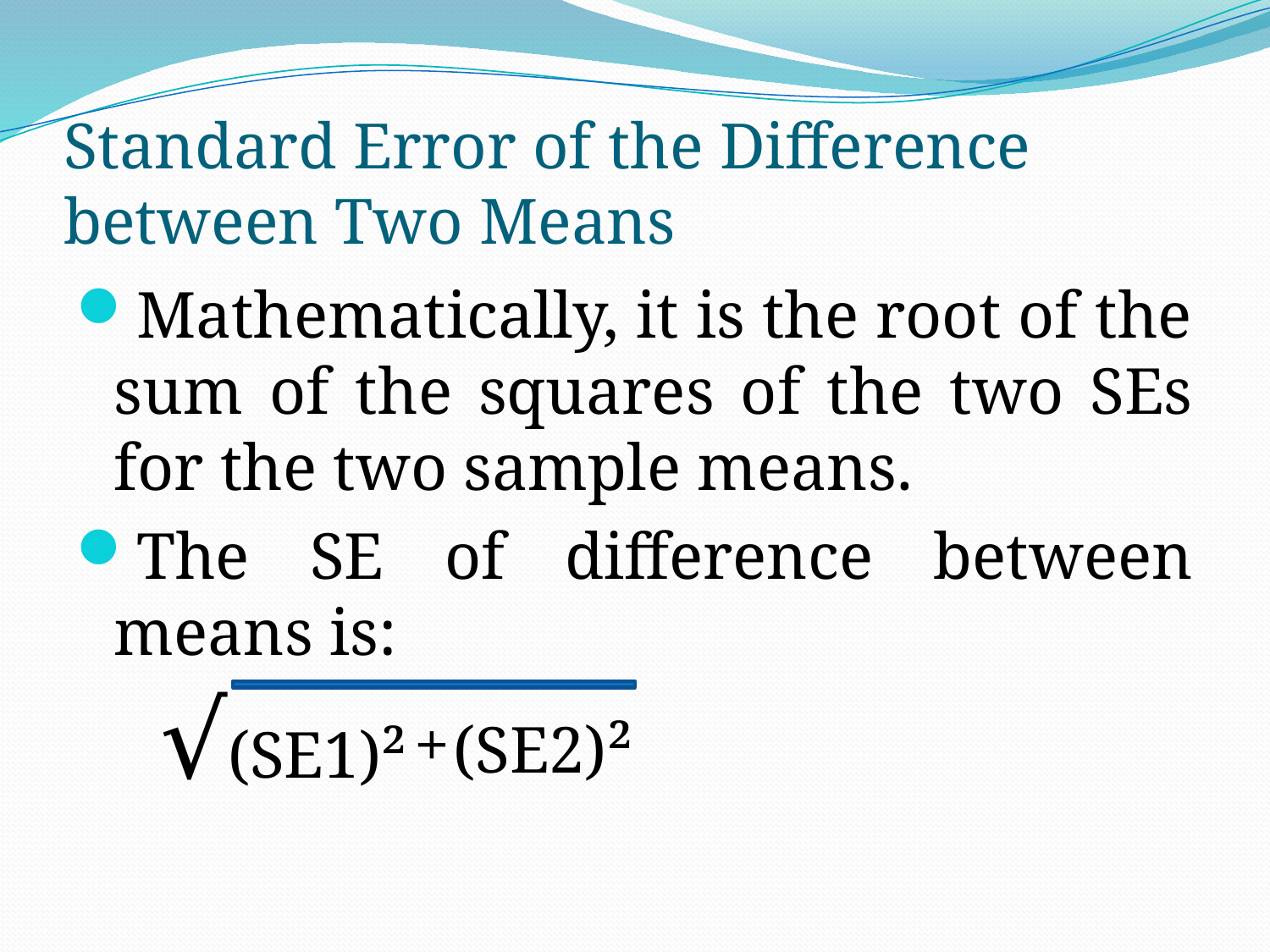

# Standard Error of the Difference between Two Means
Mathematically, it is the root of the sum of the squares of the two SEs for the two sample means.
The SE of difference between means is:

√(SE1)²

+

(SE2)²